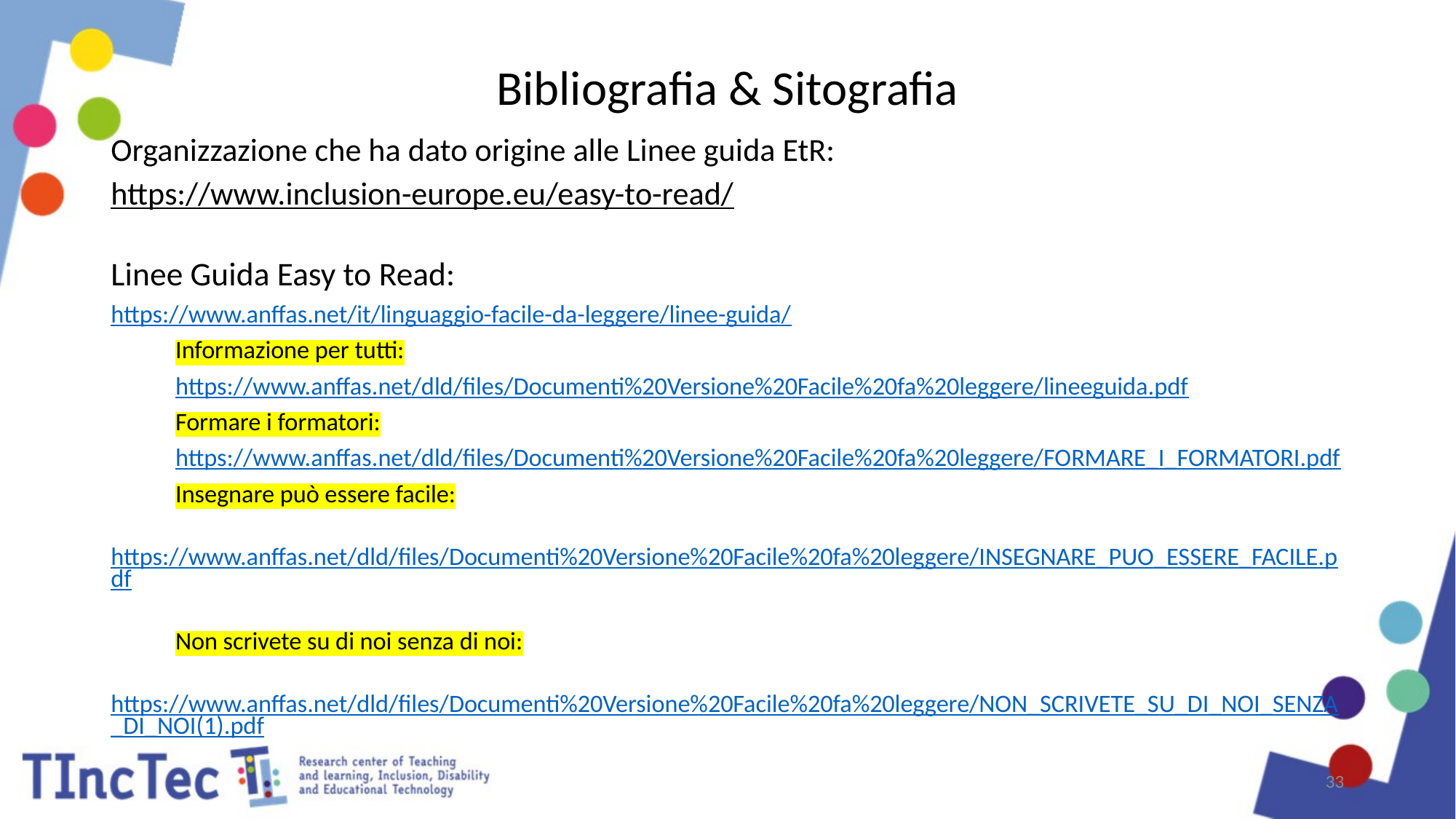

# Bibliografia & Sitografia
Organizzazione che ha dato origine alle Linee guida EtR:
https://www.inclusion-europe.eu/easy-to-read/

Linee Guida Easy to Read:
https://www.anffas.net/it/linguaggio-facile-da-leggere/linee-guida/
	Informazione per tutti:
	https://www.anffas.net/dld/files/Documenti%20Versione%20Facile%20fa%20leggere/lineeguida.pdf
	Formare i formatori:
	https://www.anffas.net/dld/files/Documenti%20Versione%20Facile%20fa%20leggere/FORMARE_I_FORMATORI.pdf
	Insegnare può essere facile:
	https://www.anffas.net/dld/files/Documenti%20Versione%20Facile%20fa%20leggere/INSEGNARE_PUO_ESSERE_FACILE.pdf
	Non scrivete su di noi senza di noi:
	https://www.anffas.net/dld/files/Documenti%20Versione%20Facile%20fa%20leggere/NON_SCRIVETE_SU_DI_NOI_SENZA_DI_NOI(1).pdf
33